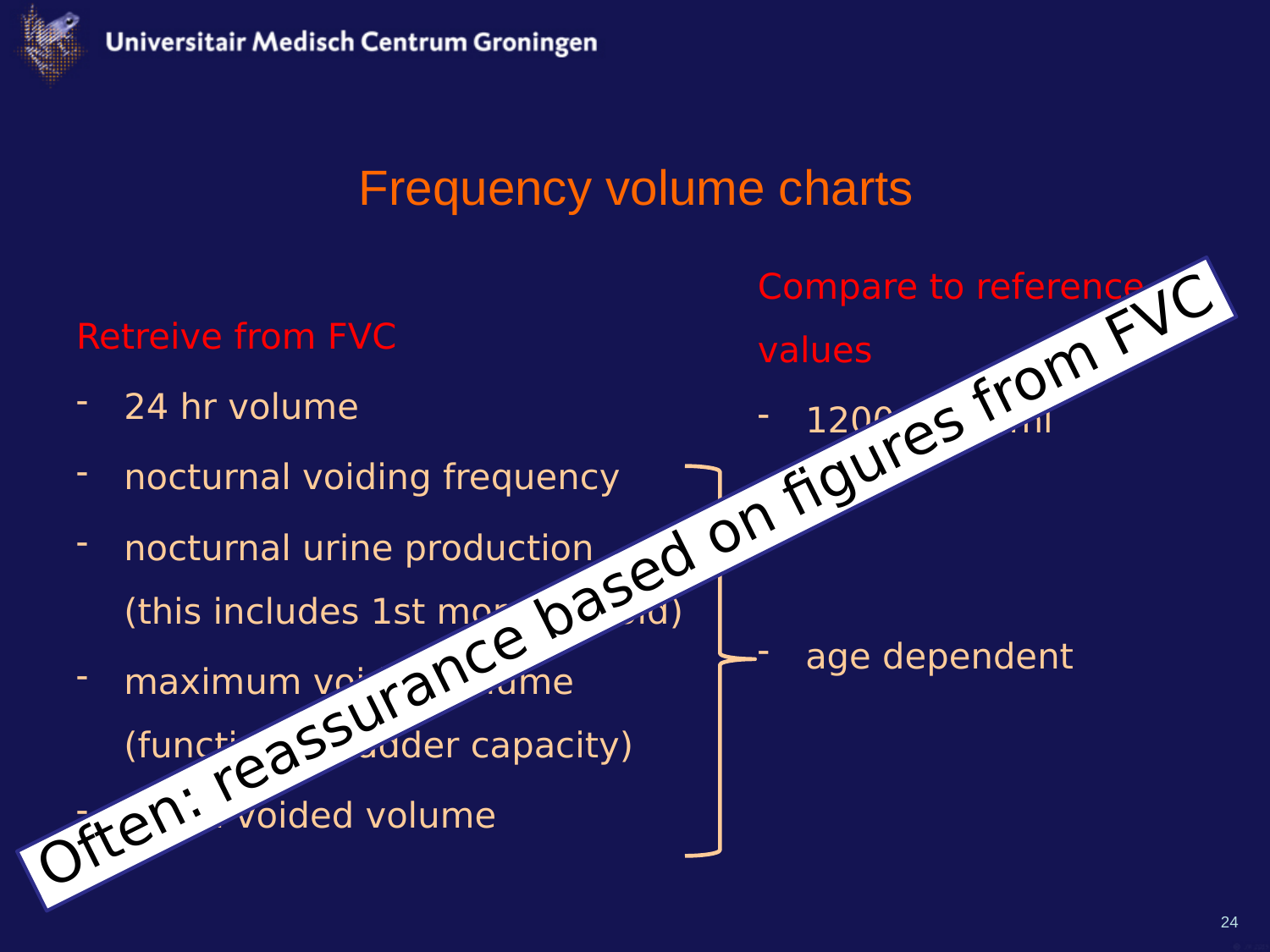

# Frequency volume charts
Compare to reference values
1200-2000 ml

age dependent

Retreive from FVC
24 hr volume
nocturnal voiding frequency
nocturnal urine production
(this includes 1st morning void)
maximum voided volume
(functional bladder capacity)
mean voided volume

Often: reassurance based on figures from FVC
24